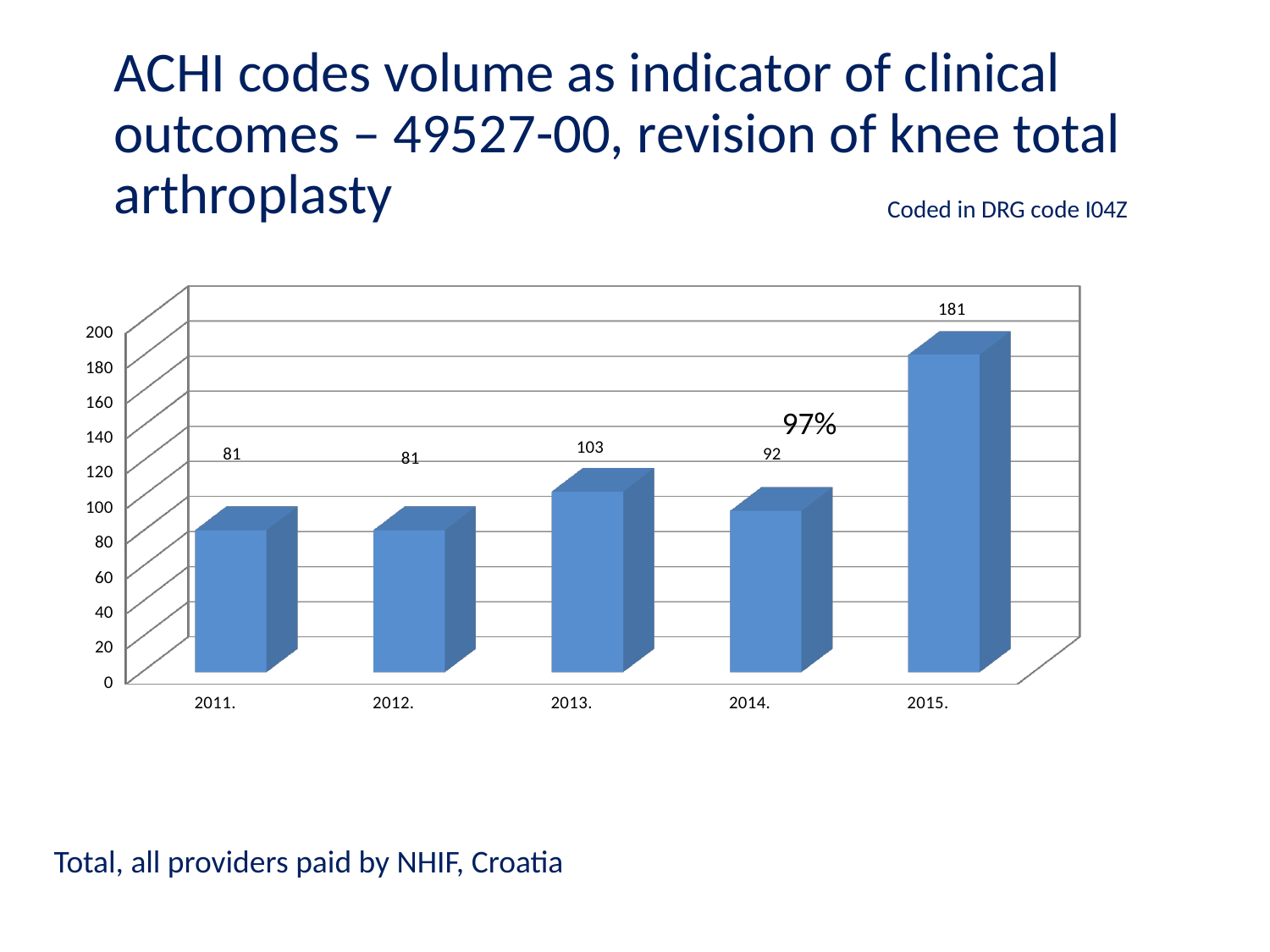

ACHI codes volume as indicator of clinical outcomes – 49527-00, revision of knee total arthroplasty
Coded in DRG code I04Z

[unsupported chart]

97%
Total, all providers paid by NHIF, Croatia